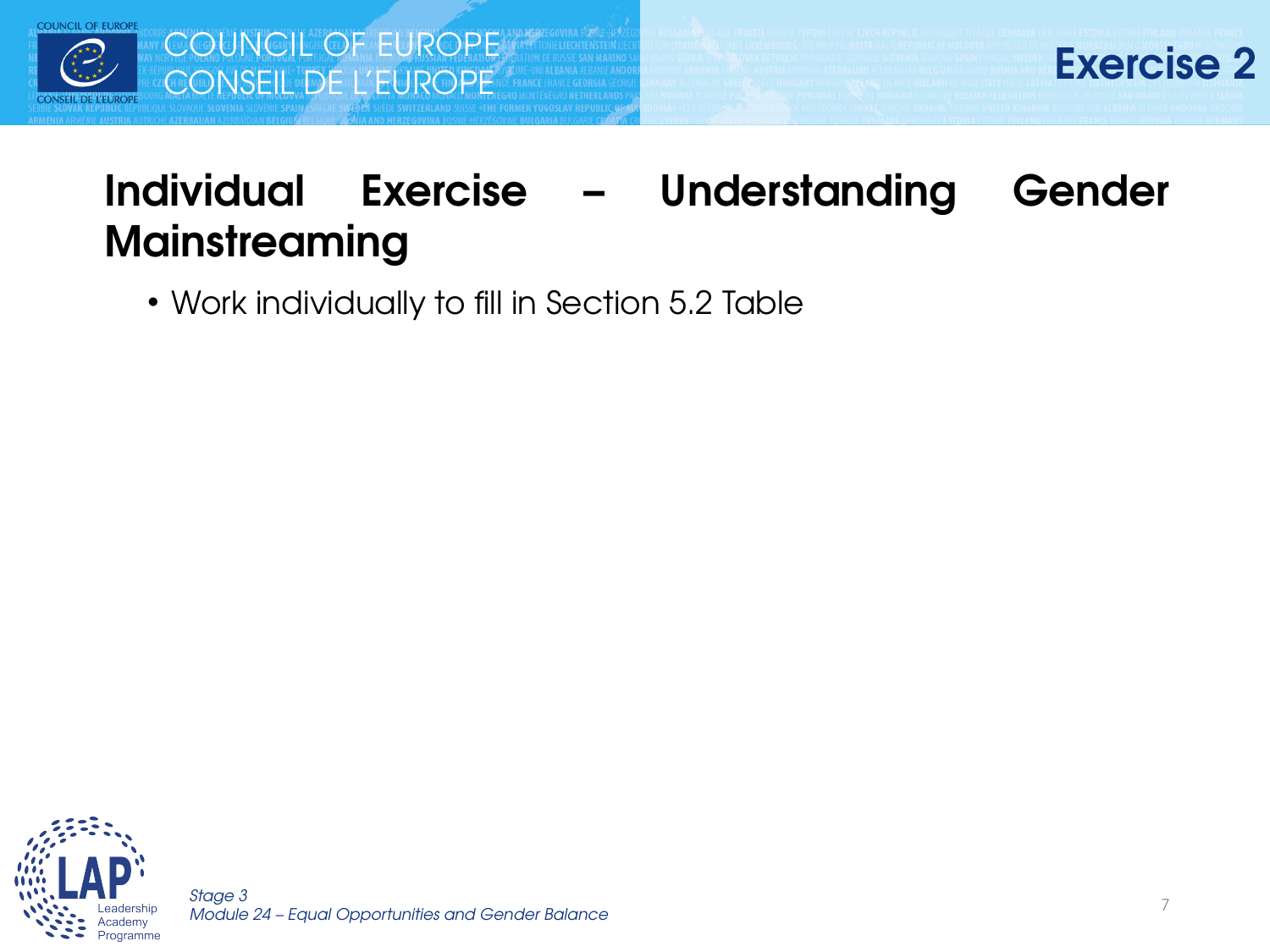

# Exercise 2
Individual Exercise – Understanding Gender Mainstreaming
Work individually to fill in Section 5.2 Table

Stage 3
Module 24 – Equal Opportunities and Gender Balance
7